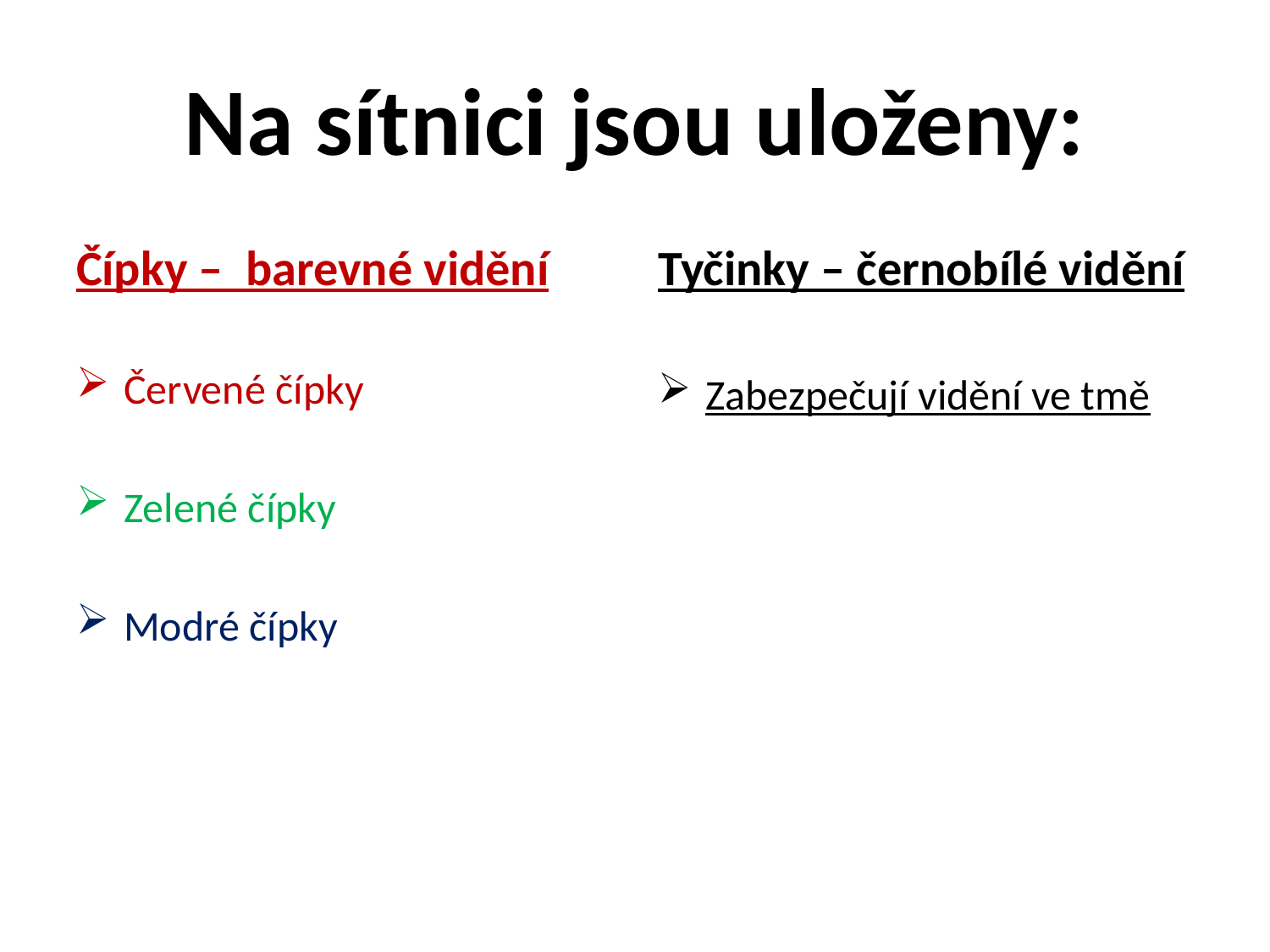

# Na sítnici jsou uloženy:
Čípky –  barevné vidění
Tyčinky – černobílé vidění

Červené čípky

Zelené čípky

Modré čípky

Zabezpečují vidění ve tmě